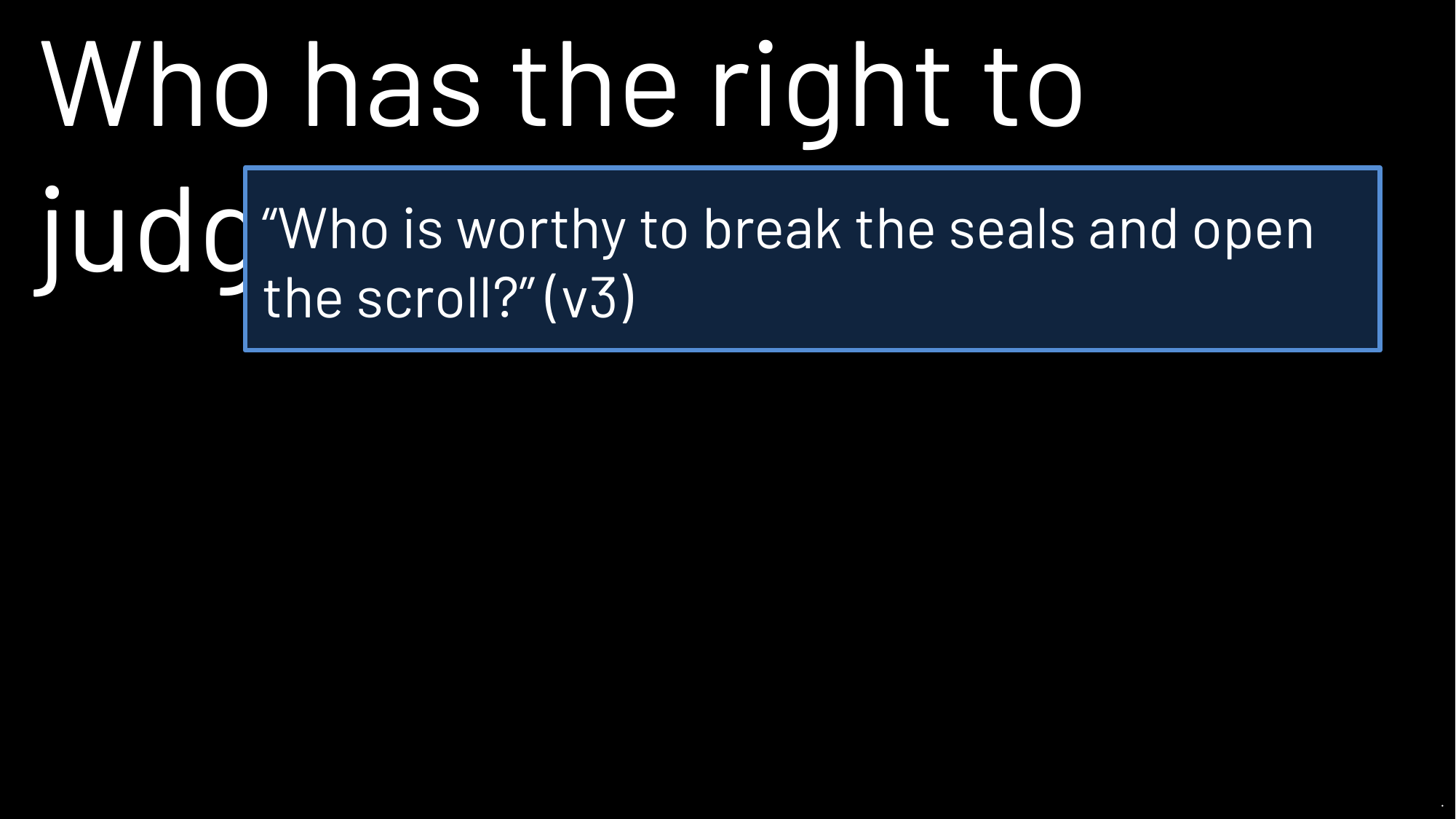

Who has the right to judge?

“Who is worthy to break the seals and open the scroll?” (v3)
.